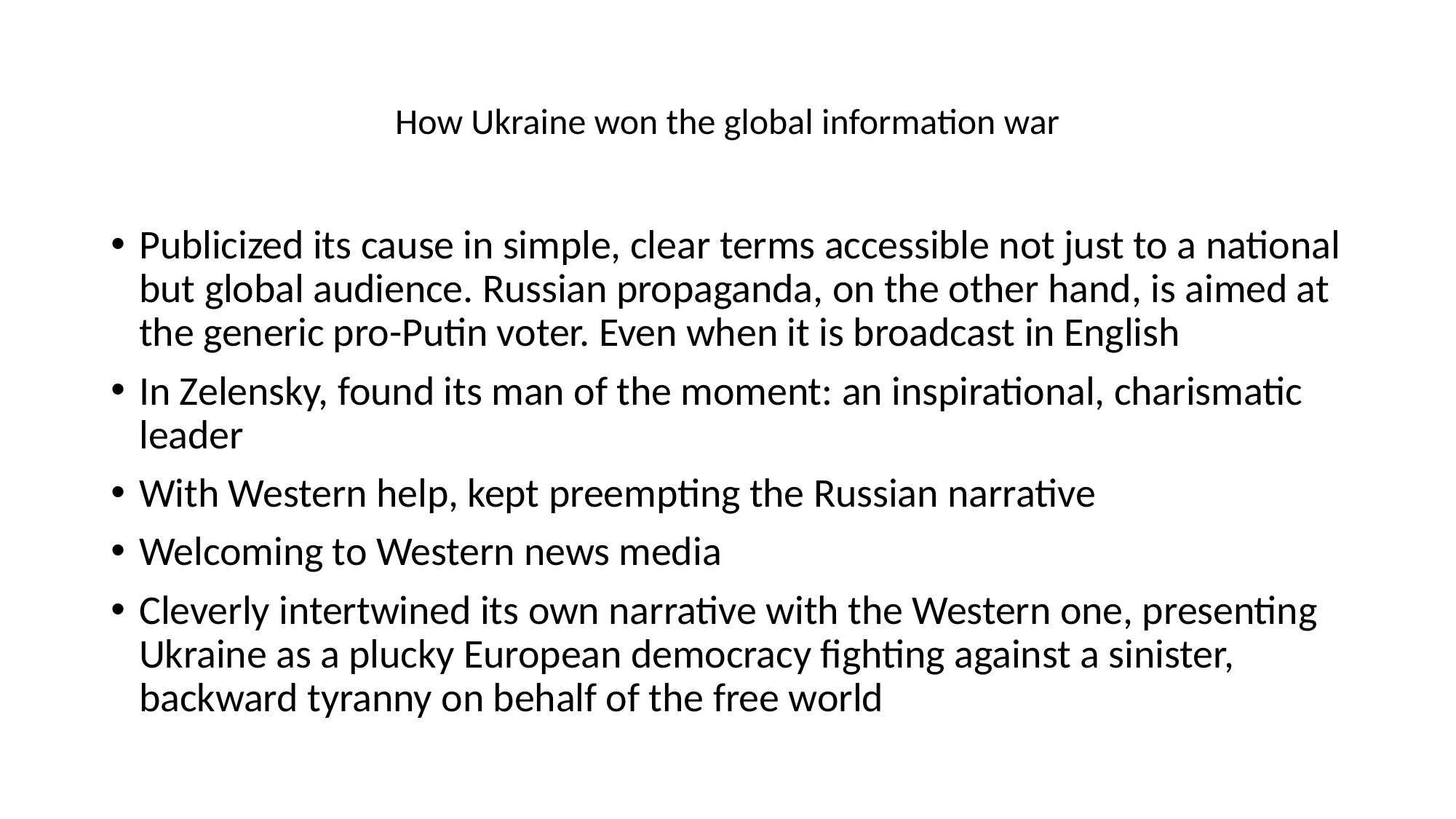

# How Ukraine won the global information war
Publicized its cause in simple, clear terms accessible not just to a national but global audience. Russian propaganda, on the other hand, is aimed at the generic pro-Putin voter. Even when it is broadcast in English
In Zelensky, found its man of the moment: an inspirational, charismatic leader
With Western help, kept preempting the Russian narrative
Welcoming to Western news media
Cleverly intertwined its own narrative with the Western one, presenting Ukraine as a plucky European democracy fighting against a sinister, backward tyranny on behalf of the free world